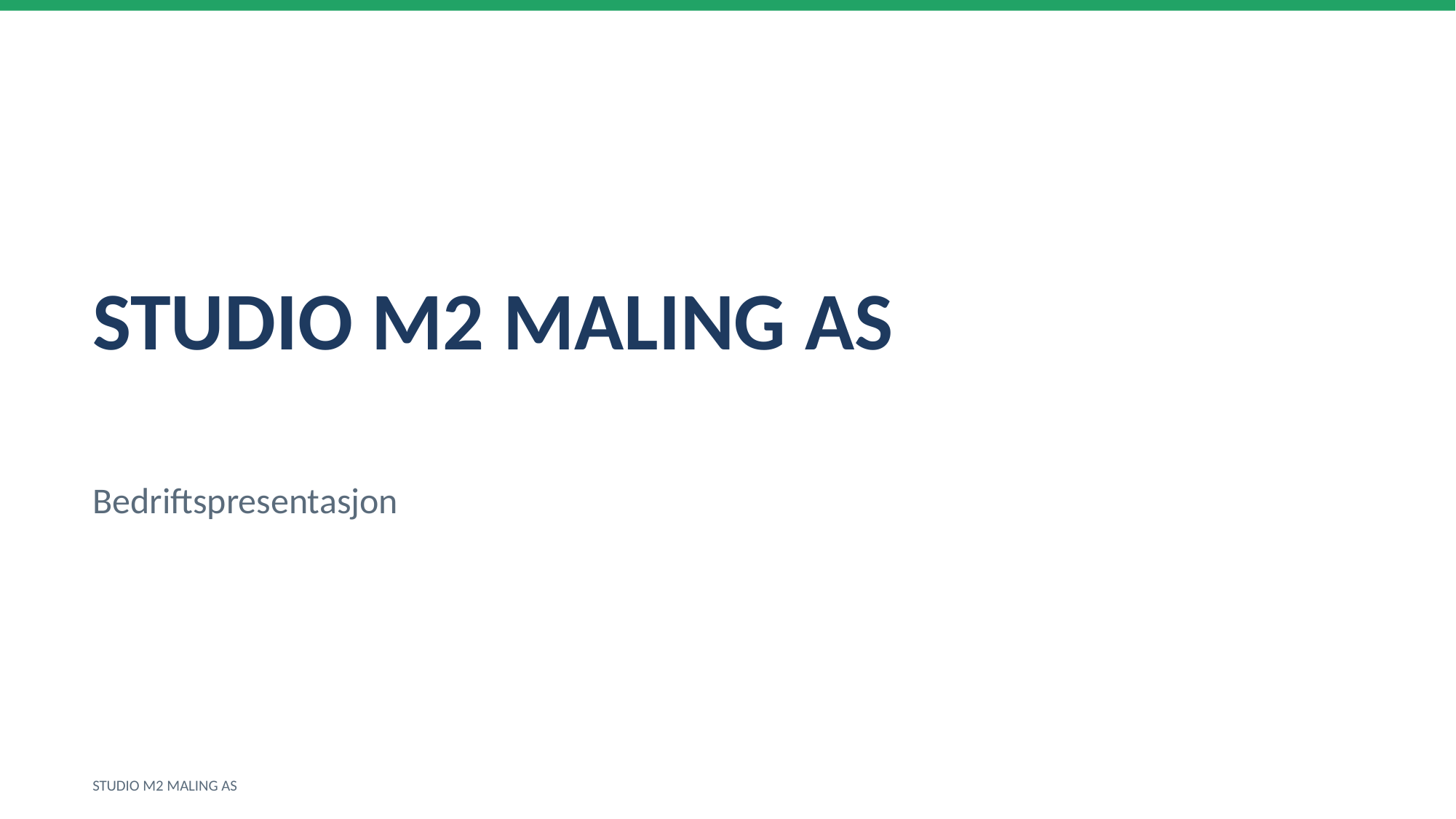

STUDIO M2 MALING AS
Bedriftspresentasjon
STUDIO M2 MALING AS